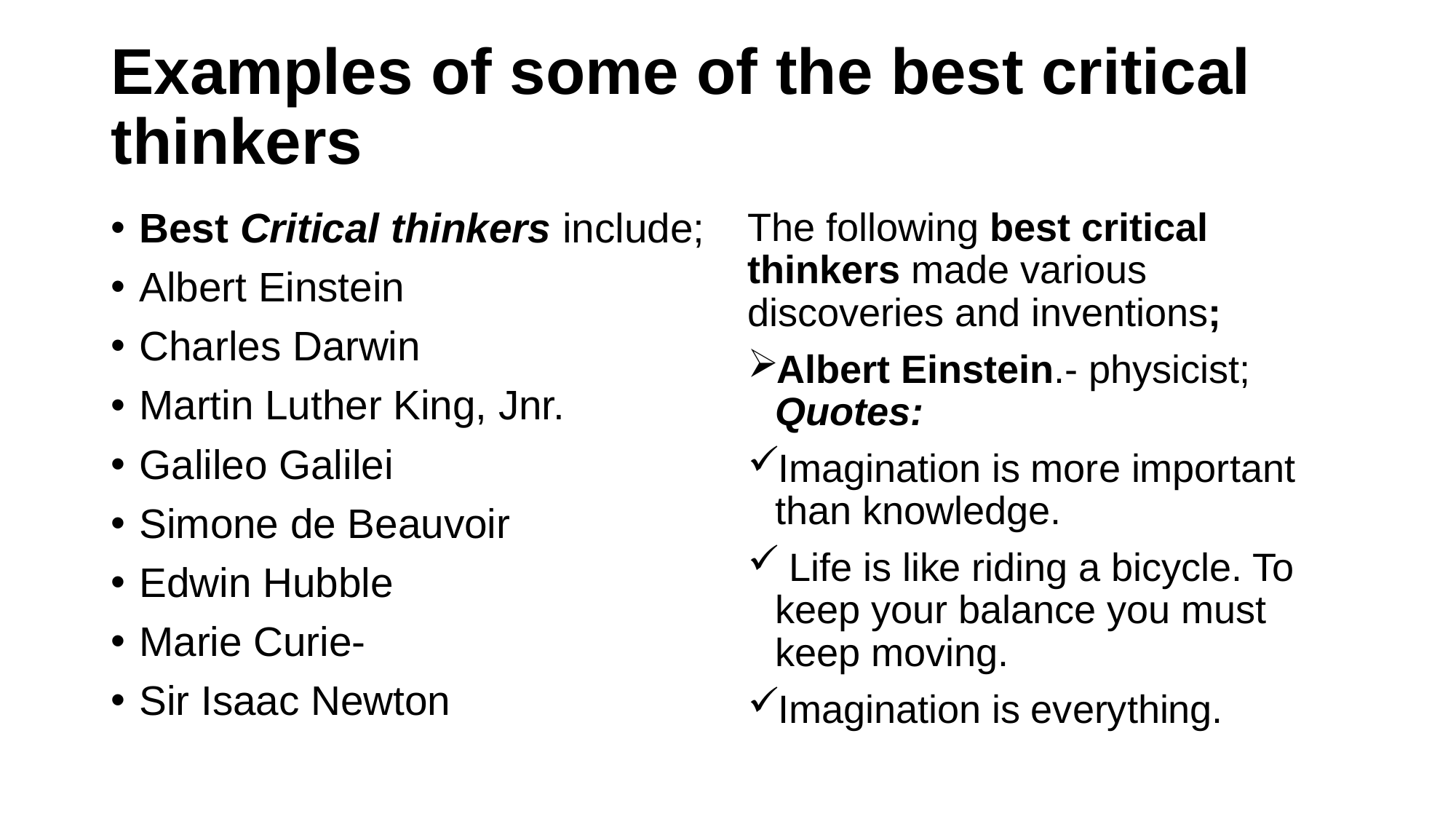

# Examples of some of the best critical thinkers
Best Critical thinkers include;
Albert Einstein
Charles Darwin
Martin Luther King, Jnr.
Galileo Galilei
Simone de Beauvoir
Edwin Hubble
Marie Curie-
Sir Isaac Newton

The following best critical thinkers made various discoveries and inventions;
Albert Einstein.- physicist; Quotes:
Imagination is more important than knowledge.
 Life is like riding a bicycle. To keep your balance you must keep moving.
Imagination is everything.